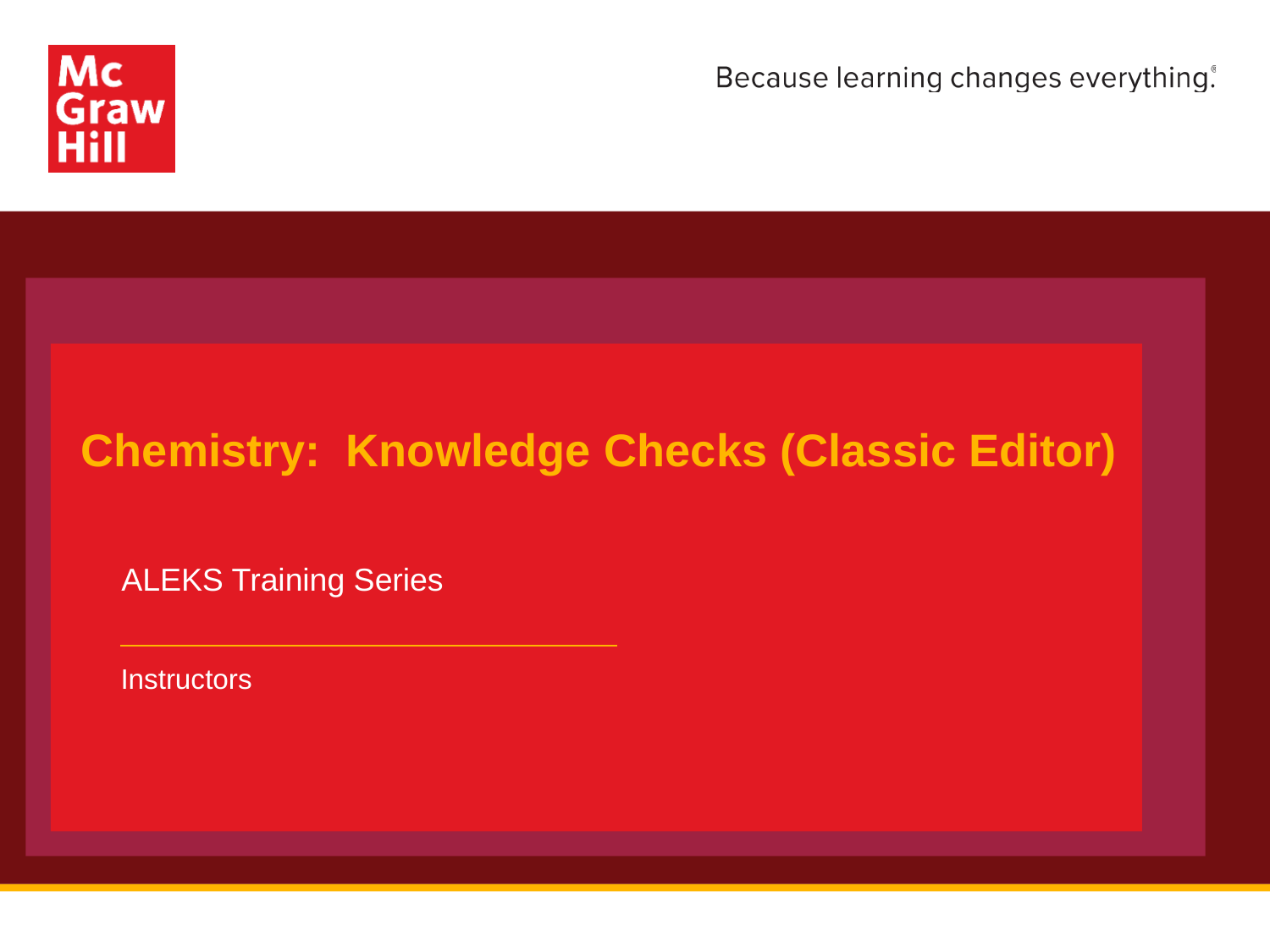

# Chemistry:  Knowledge Checks (Classic Editor)
ALEKS Training Series
Instructors